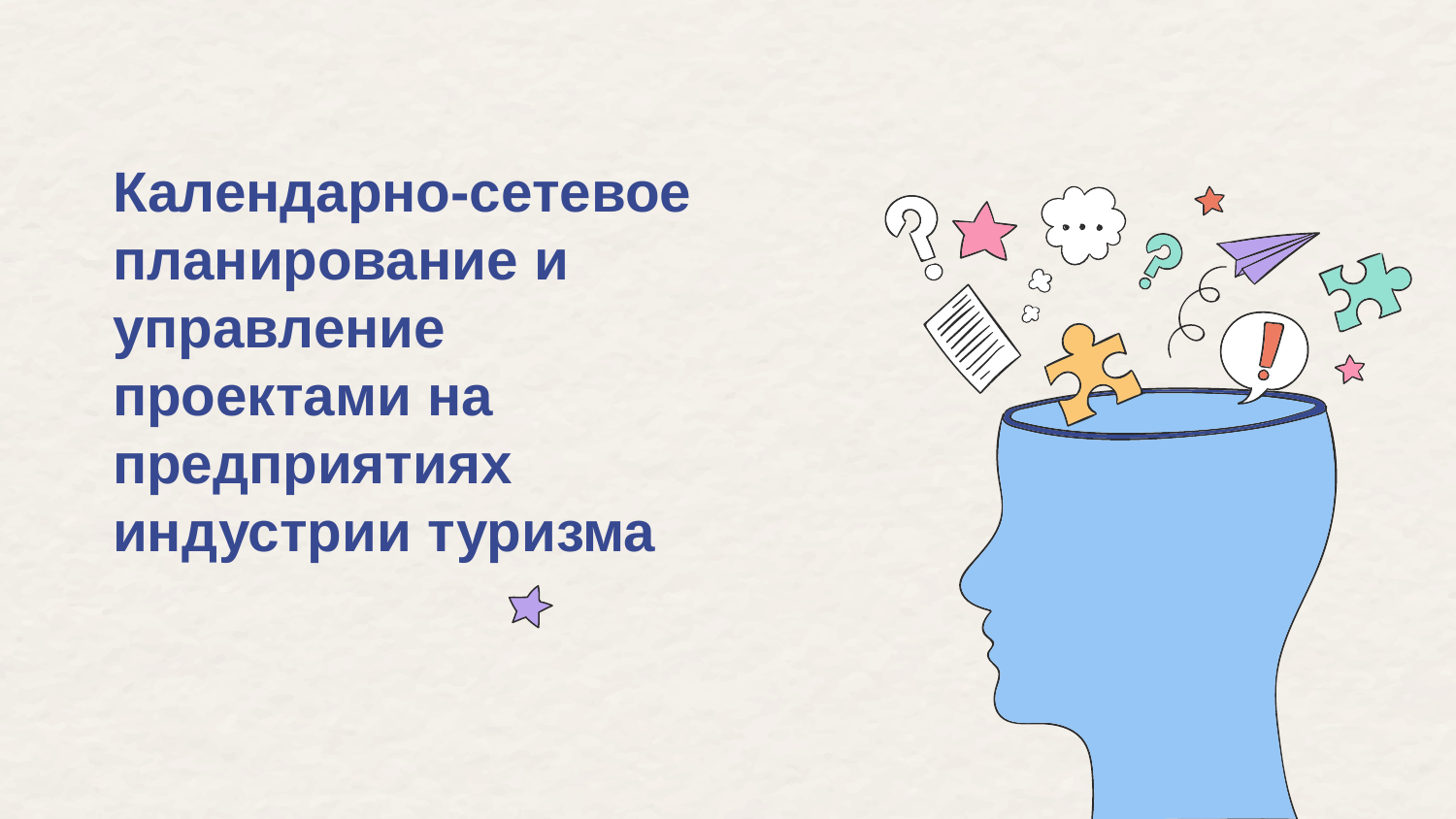

# Календарно-сетевое планирование и управление проектами на предприятиях индустрии туризма